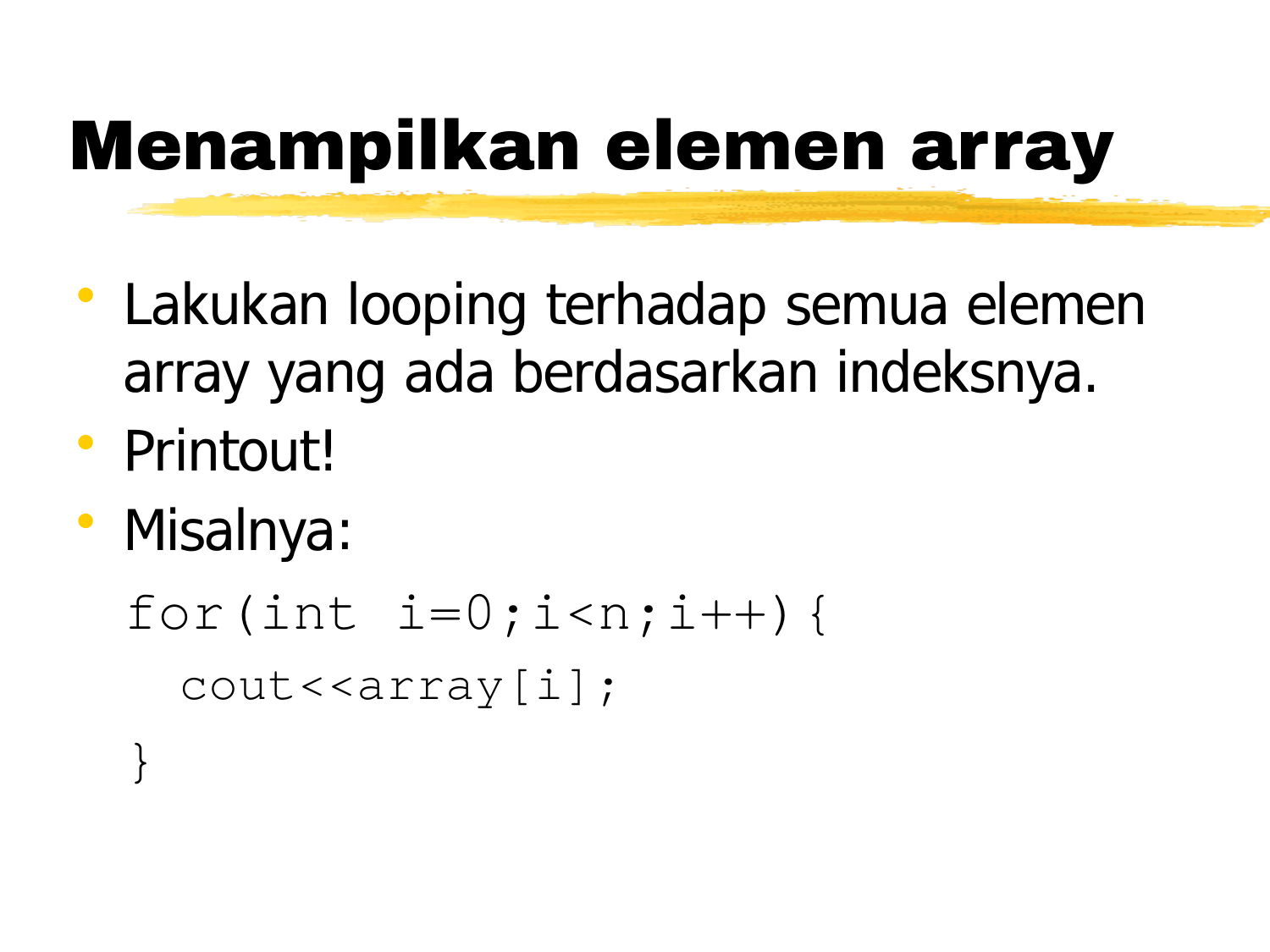

# Menampilkan elemen array
Lakukan looping terhadap semua elemen array yang ada berdasarkan indeksnya.
Printout!
Misalnya:
	for(int i=0;i<n;i++){
	cout<<array[i];
	}